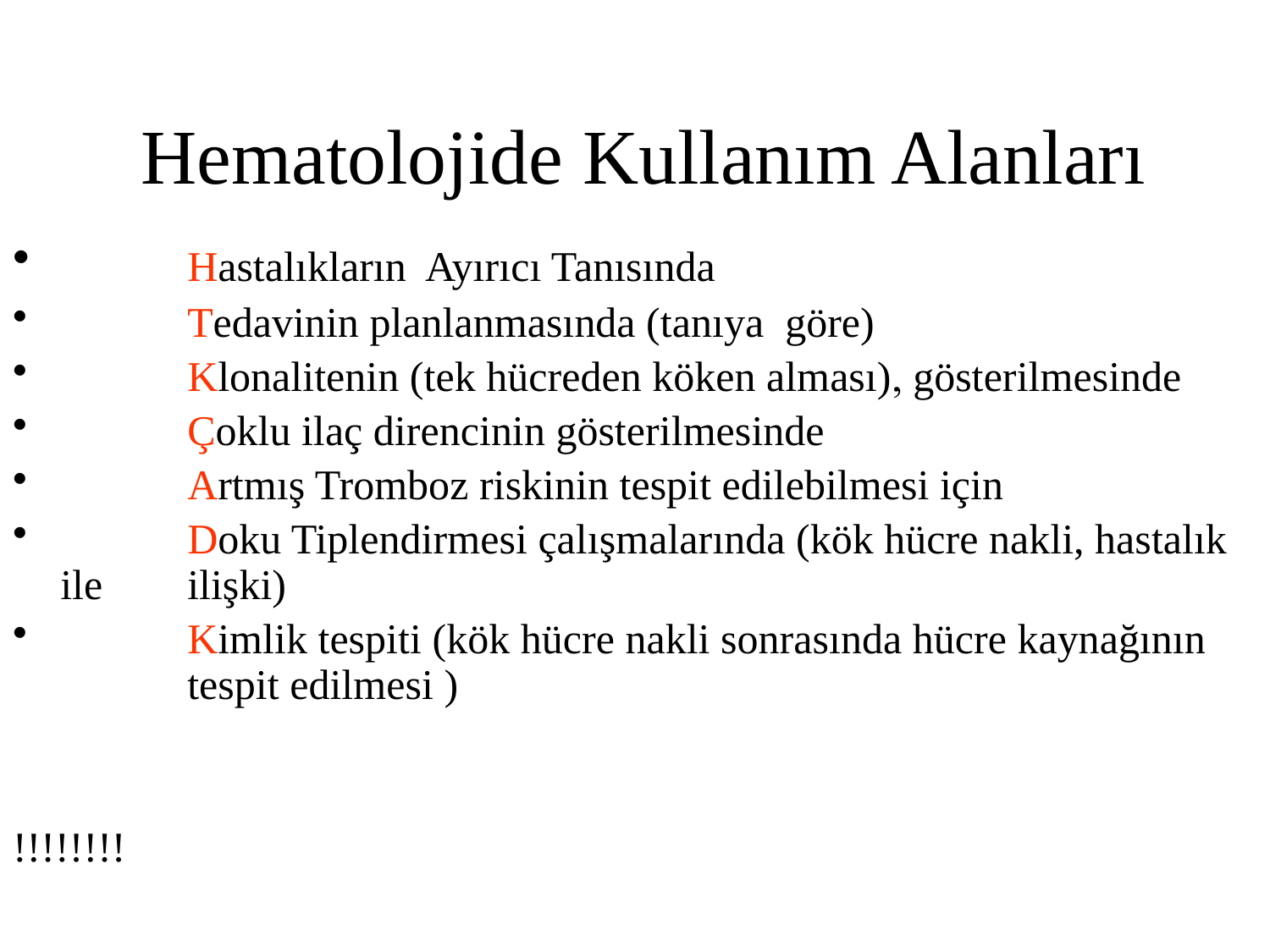

# Hematolojide Kullanım Alanları
	Hastalıkların  Ayırıcı Tanısında
	Tedavinin planlanmasında (tanıya  göre)
	Klonalitenin (tek hücreden köken alması), gösterilmesinde
	Çoklu ilaç direncinin gösterilmesinde
	Artmış Tromboz riskinin tespit edilebilmesi için
	Doku Tiplendirmesi çalışmalarında (kök hücre nakli, hastalık ile 	ilişki)
	Kimlik tespiti (kök hücre nakli sonrasında hücre kaynağının 	tespit edilmesi )

!!!!!!!!